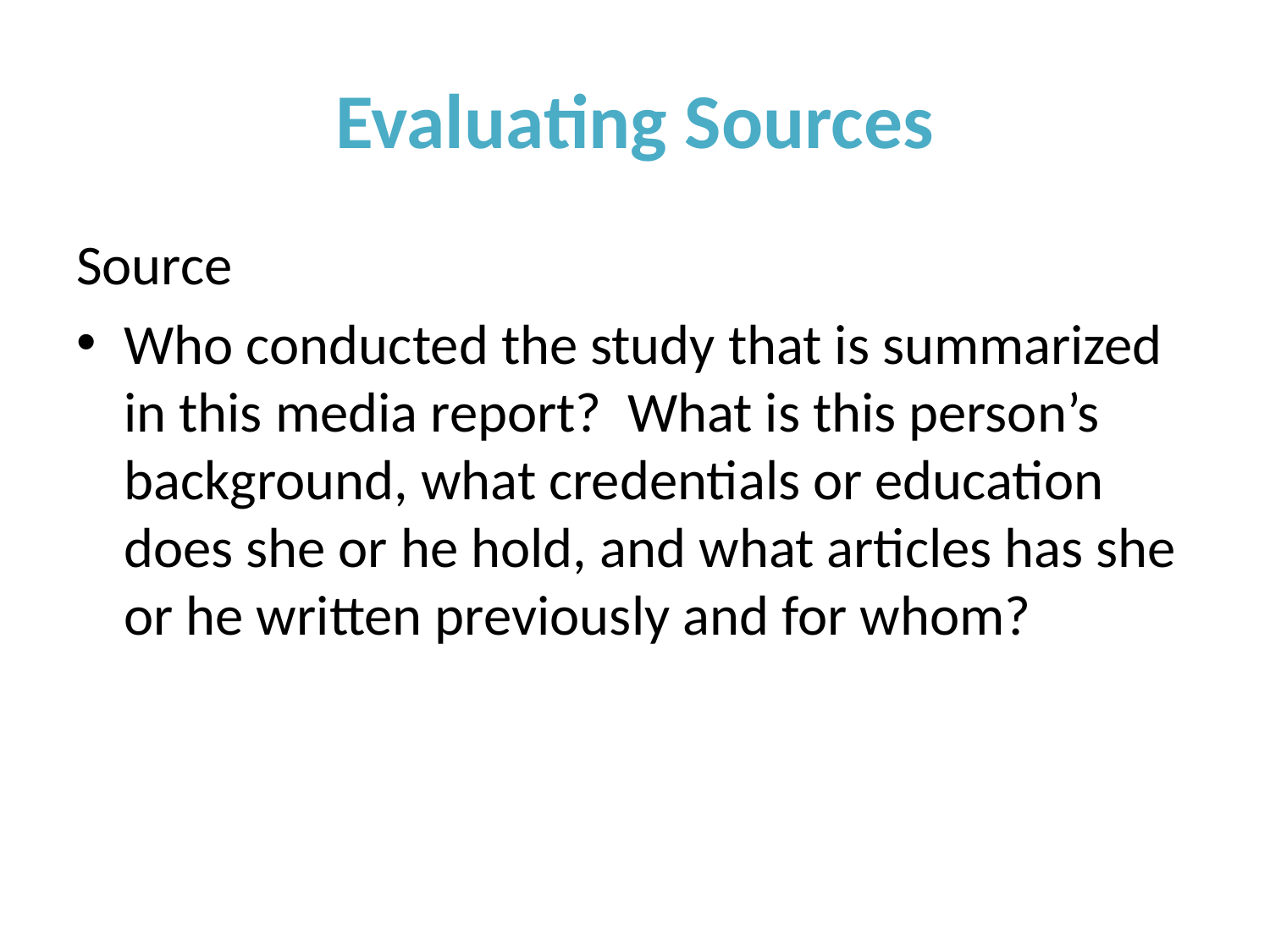

# Evaluating Sources
Source
Who conducted the study that is summarized in this media report?  What is this person’s background, what credentials or education does she or he hold, and what articles has she or he written previously and for whom?